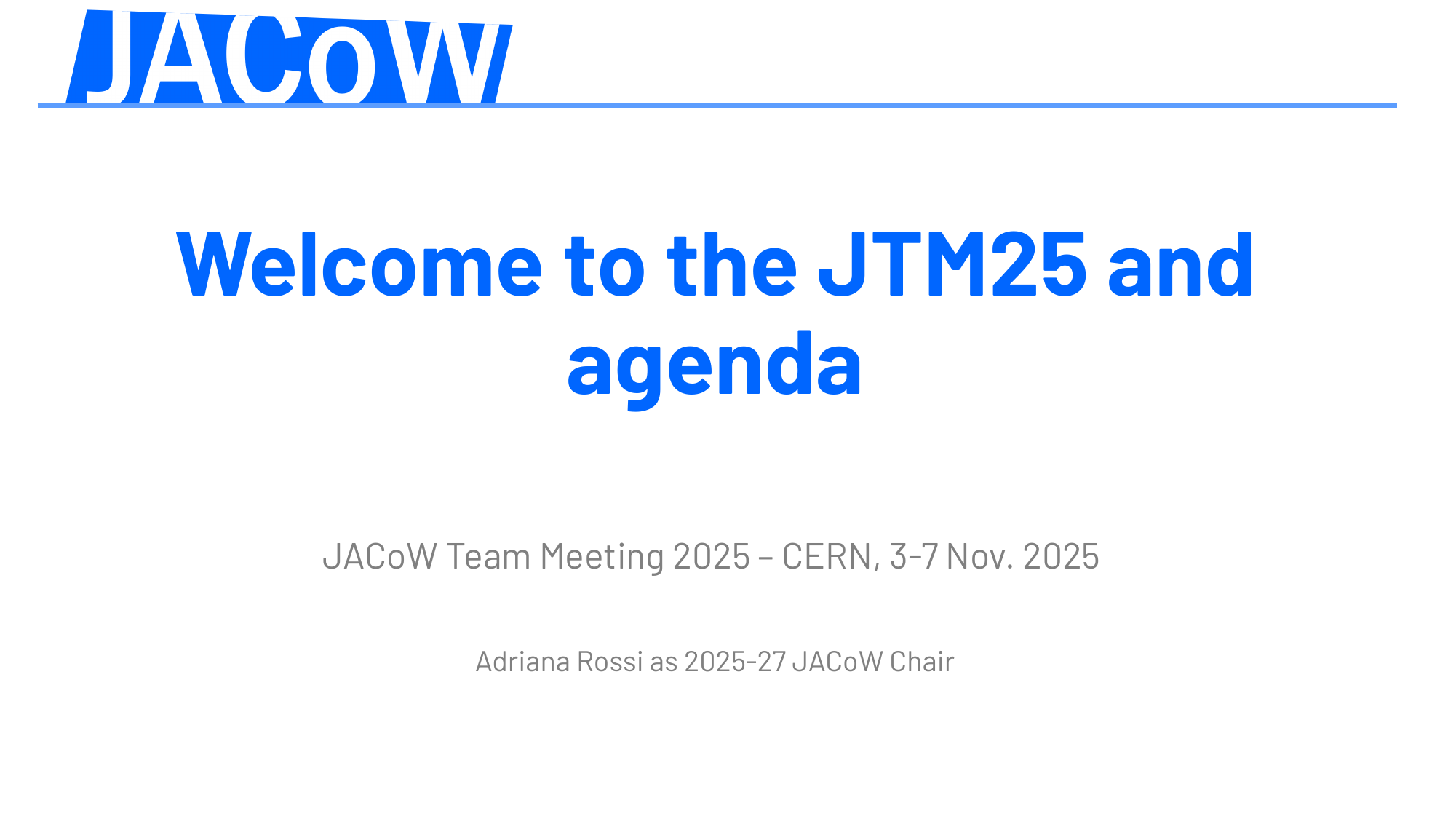

# Welcome to the JTM25 and agenda
JACoW Team Meeting 2025 – CERN, 3-7 Nov. 2025

Adriana Rossi as 2025-27 JACoW Chair